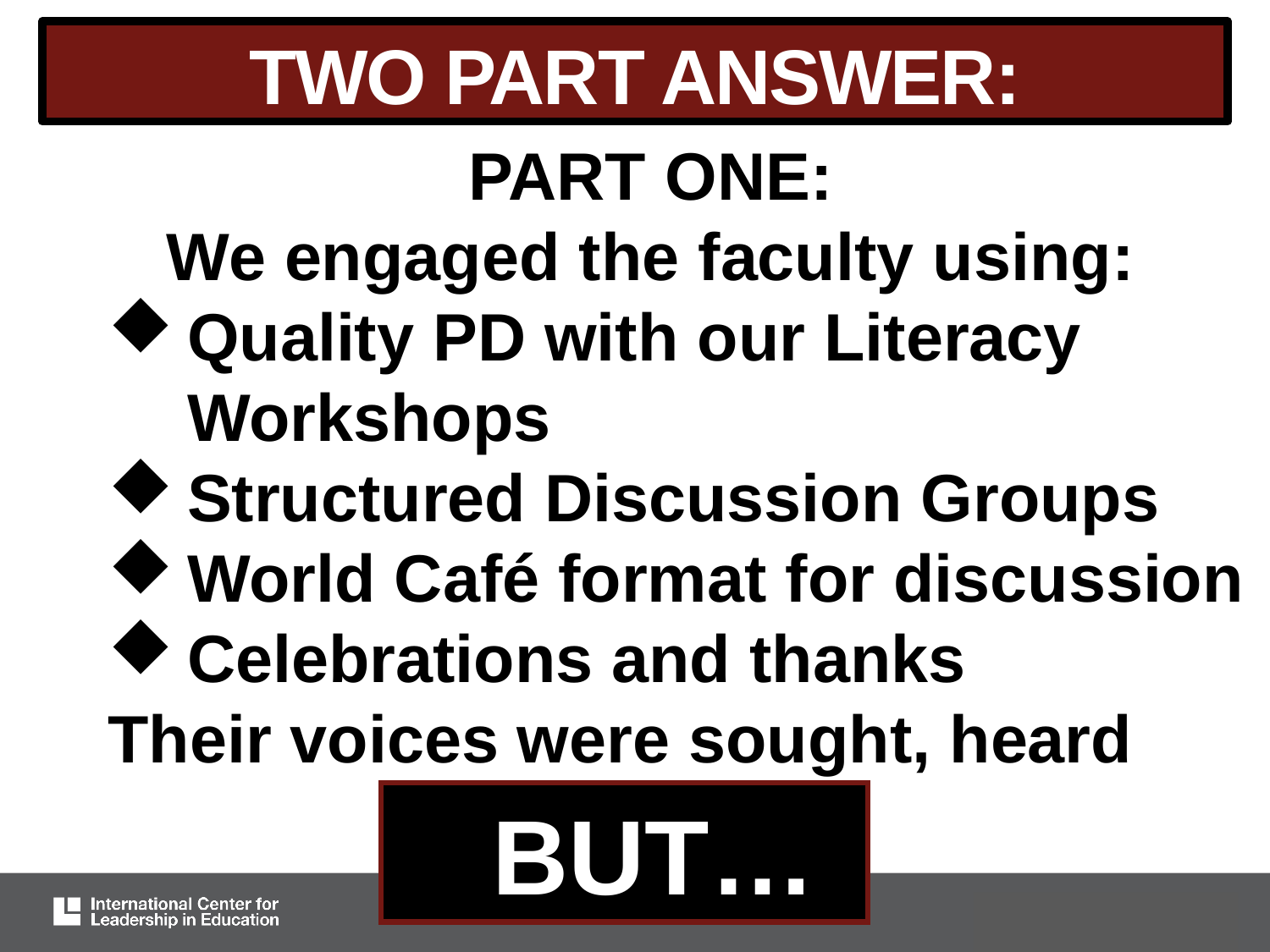

# TWO PART ANSWER:
PART ONE:
We engaged the faculty using:
Quality PD with our Literacy Workshops
Structured Discussion Groups
World Café format for discussion
Celebrations and thanks
Their voices were sought, heard
  BUT…